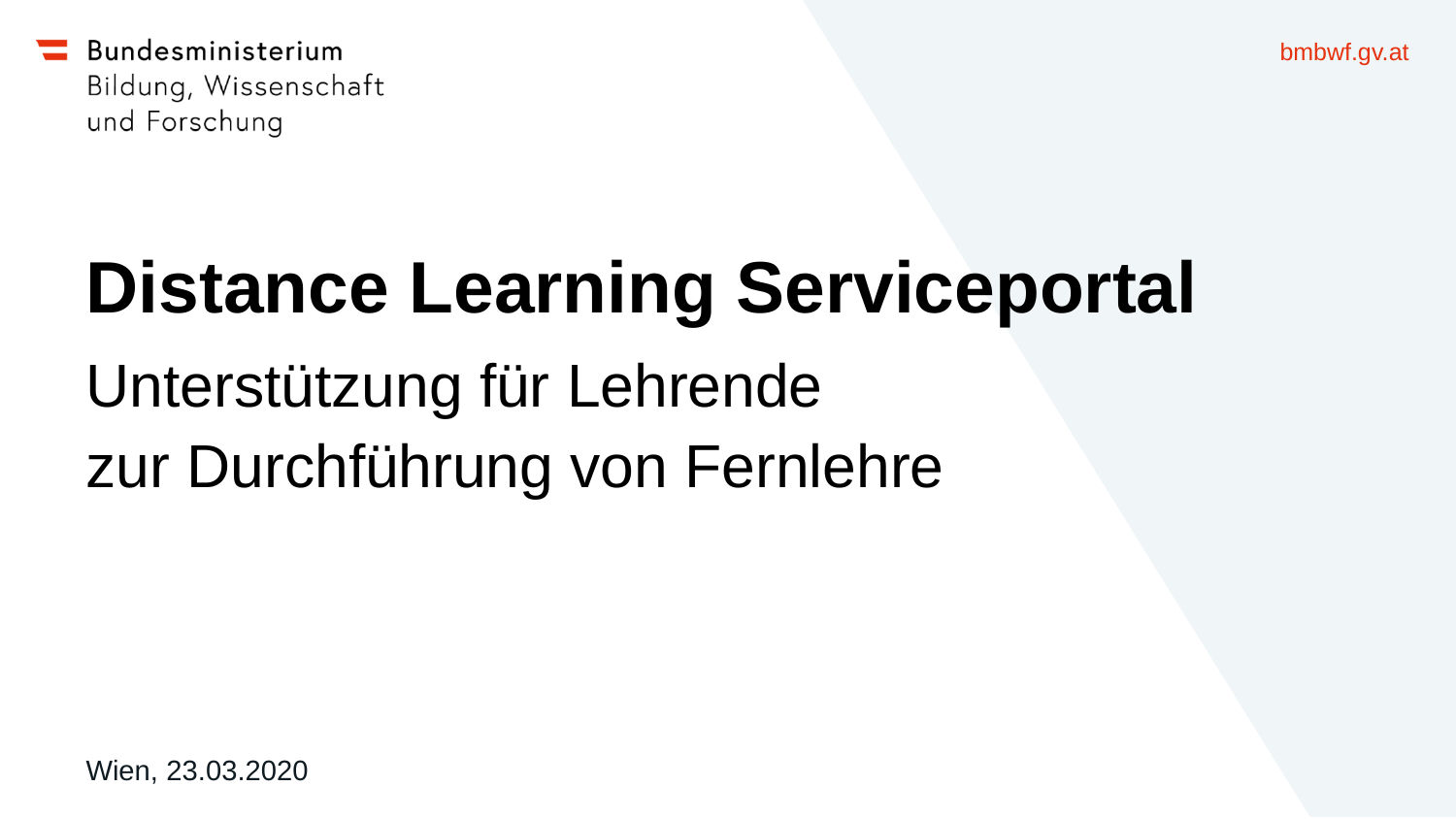

# Distance Learning Serviceportal
Unterstützung für Lehrende
zur Durchführung von Fernlehre
Wien, 23.03.2020